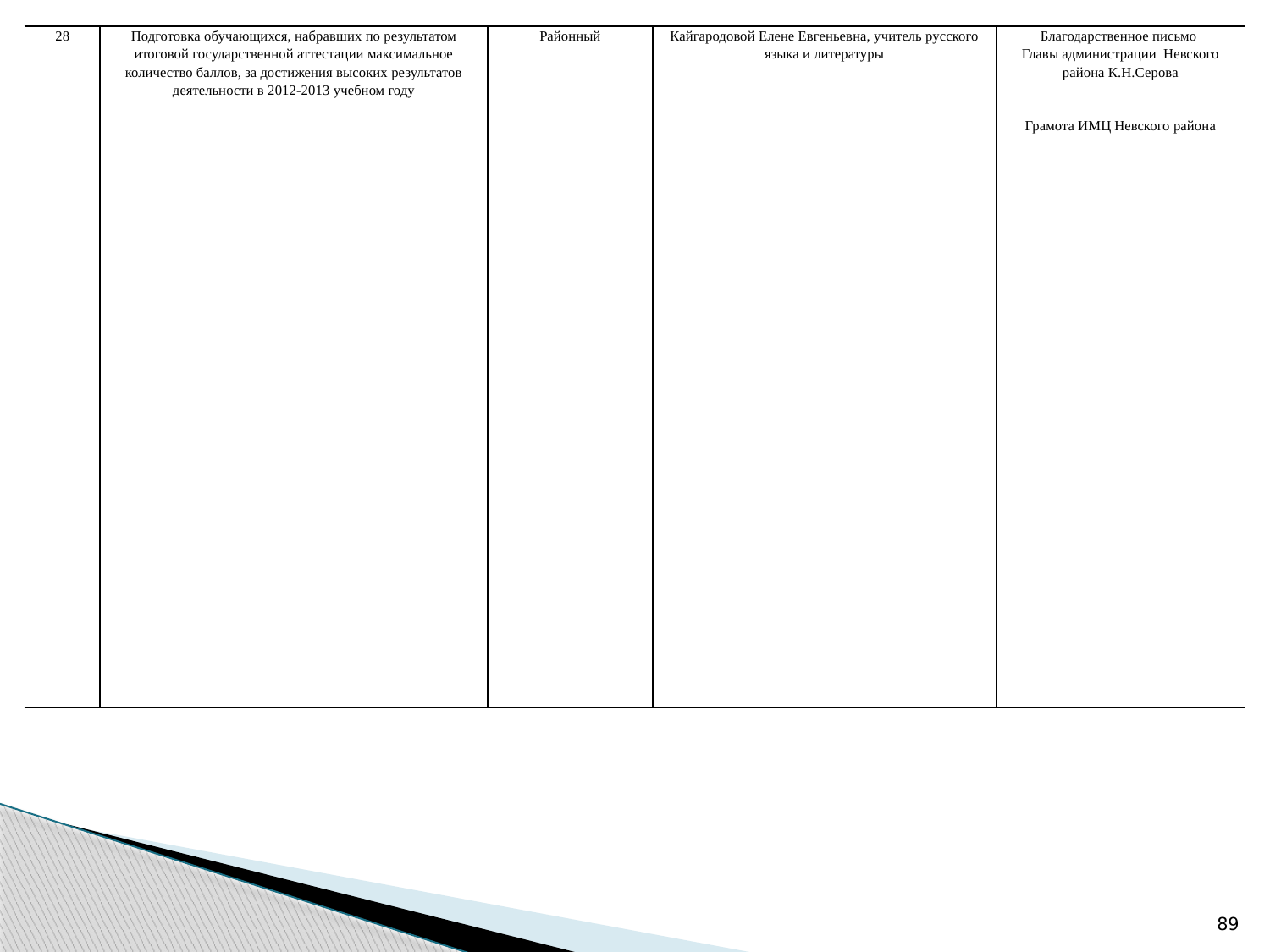

| 28 | Подготовка обучающихся, набравших по результатом итоговой государственной аттестации максимальное количество баллов, за достижения высоких результатов деятельности в 2012-2013 учебном году | Районный | Кайгародовой Елене Евгеньевна, учитель русского языка и литературы | Благодарственное письмо Главы администрации Невского района К.Н.Серова Грамота ИМЦ Невского района |
| --- | --- | --- | --- | --- |
89